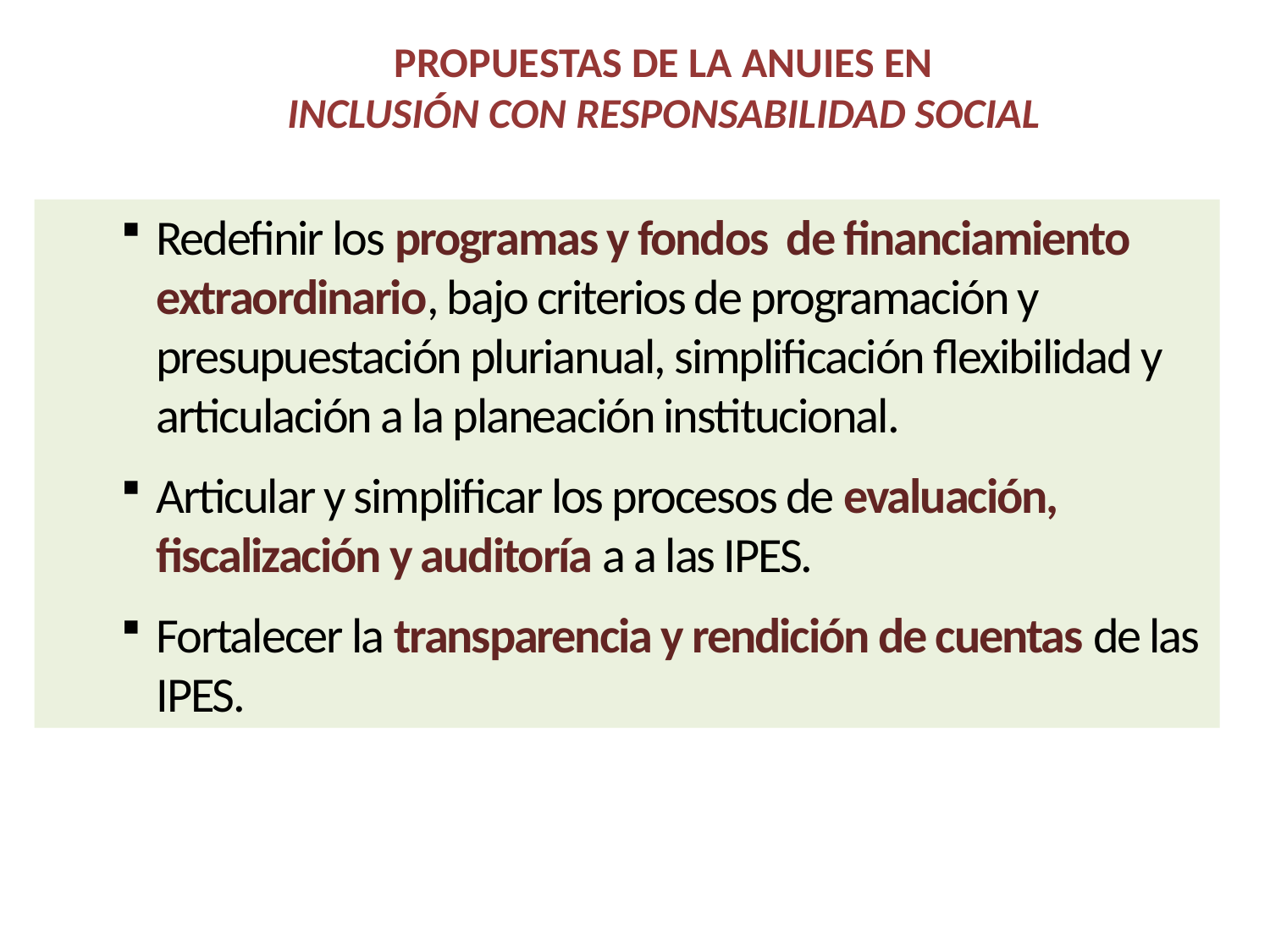

PROPUESTAS DE LA ANUIES EN
INCLUSIÓN CON RESPONSABILIDAD SOCIAL
Redefinir los programas y fondos  de financiamiento extraordinario, bajo criterios de programación y presupuestación plurianual, simplificación flexibilidad y articulación a la planeación institucional.
Articular y simplificar los procesos de evaluación, fiscalización y auditoría a a las IPES.
Fortalecer la transparencia y rendición de cuentas de las IPES.